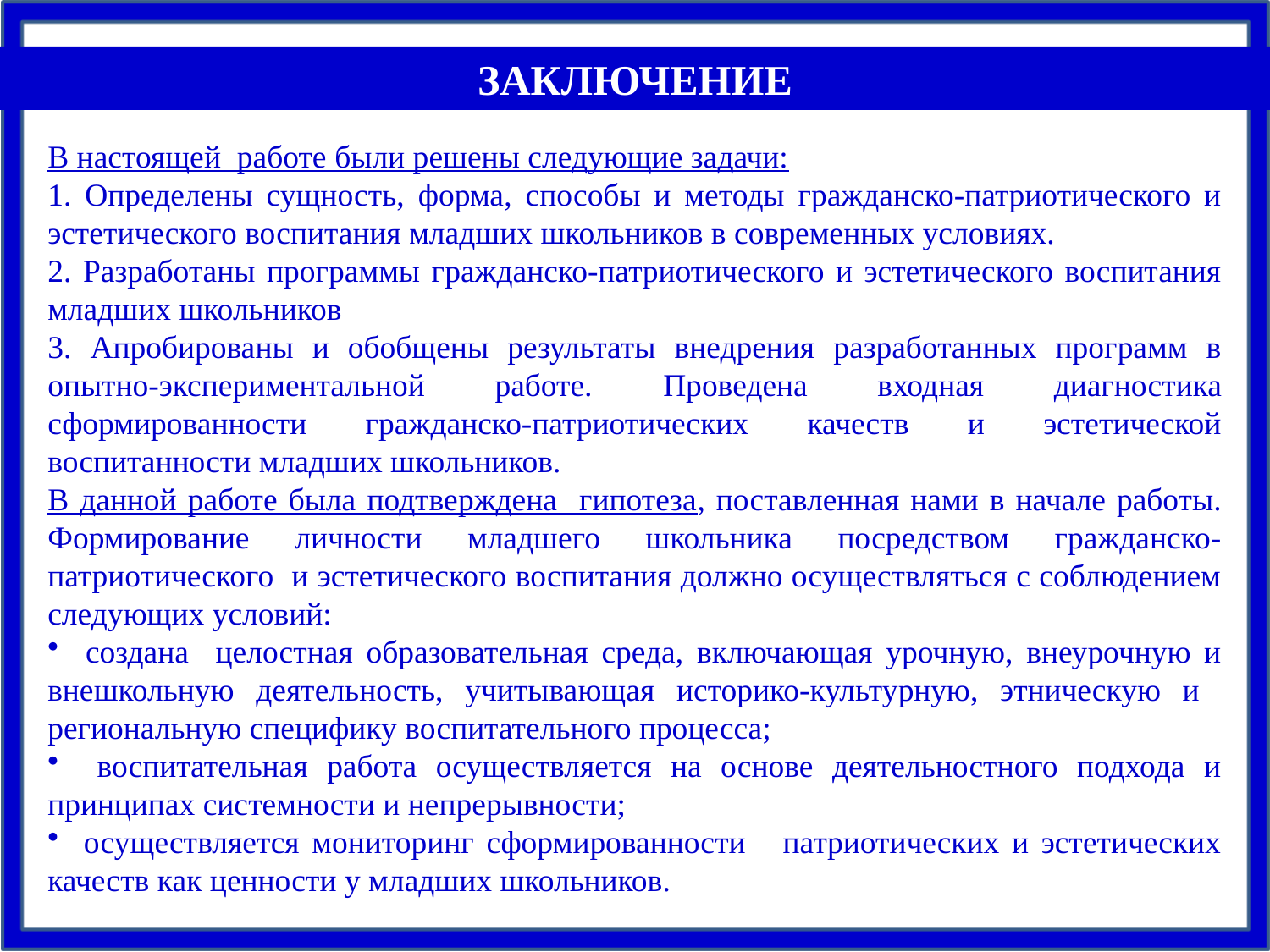

ЗАКЛЮЧЕНИЕ
В настоящей  работе были решены следующие задачи:
1. Определены сущность, форма, способы и методы гражданско-патриотического и эстетического воспитания младших школьников в современных условиях.
2. Разработаны программы гражданско-патриотического и эстетического воспитания младших школьников
3. Апробированы и обобщены результаты внедрения разработанных программ в опытно-экспериментальной работе. Проведена входная диагностика сформированности гражданско-патриотических качеств и эстетической воспитанности младших школьников.
В данной работе была подтверждена  гипотеза, поставленная нами в начале работы. Формирование личности младшего школьника посредством гражданско-патриотического  и эстетического воспитания должно осуществляться с соблюдением следующих условий:
  создана  целостная образовательная среда, включающая урочную, внеурочную и внешкольную деятельность, учитывающая историко-культурную, этническую и  региональную специфику воспитательного процесса;
  воспитательная работа осуществляется на основе деятельностного подхода и принципах системности и непрерывности;
  осуществляется мониторинг сформированности   патриотических и эстетических качеств как ценности у младших школьников.